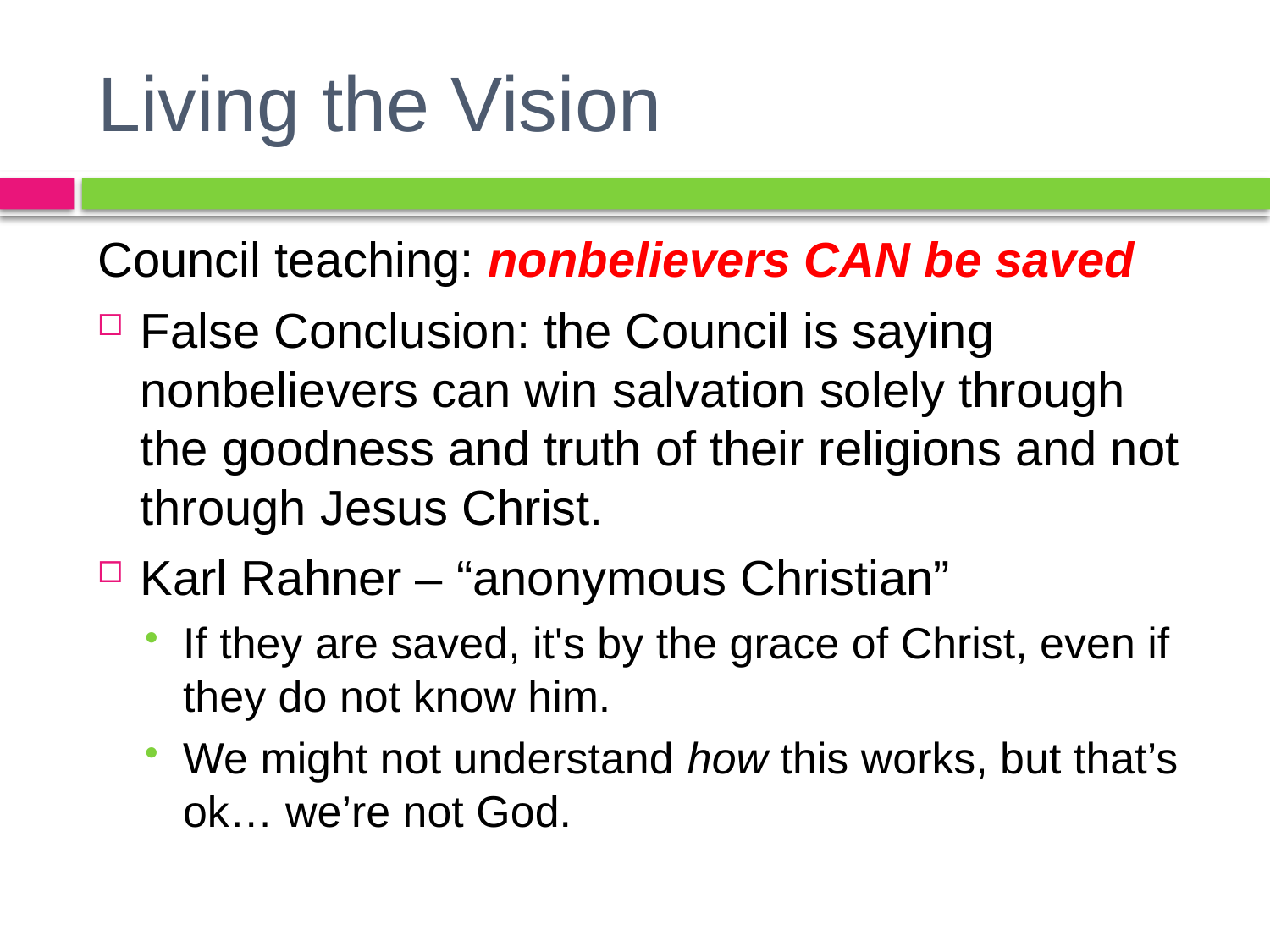

# Living the Vision
Council teaching: nonbelievers CAN be saved
False Conclusion: the Council is saying nonbelievers can win salvation solely through the goodness and truth of their religions and not through Jesus Christ.
Karl Rahner – “anonymous Christian”
If they are saved, it's by the grace of Christ, even if they do not know him.
We might not understand how this works, but that’s ok… we’re not God.